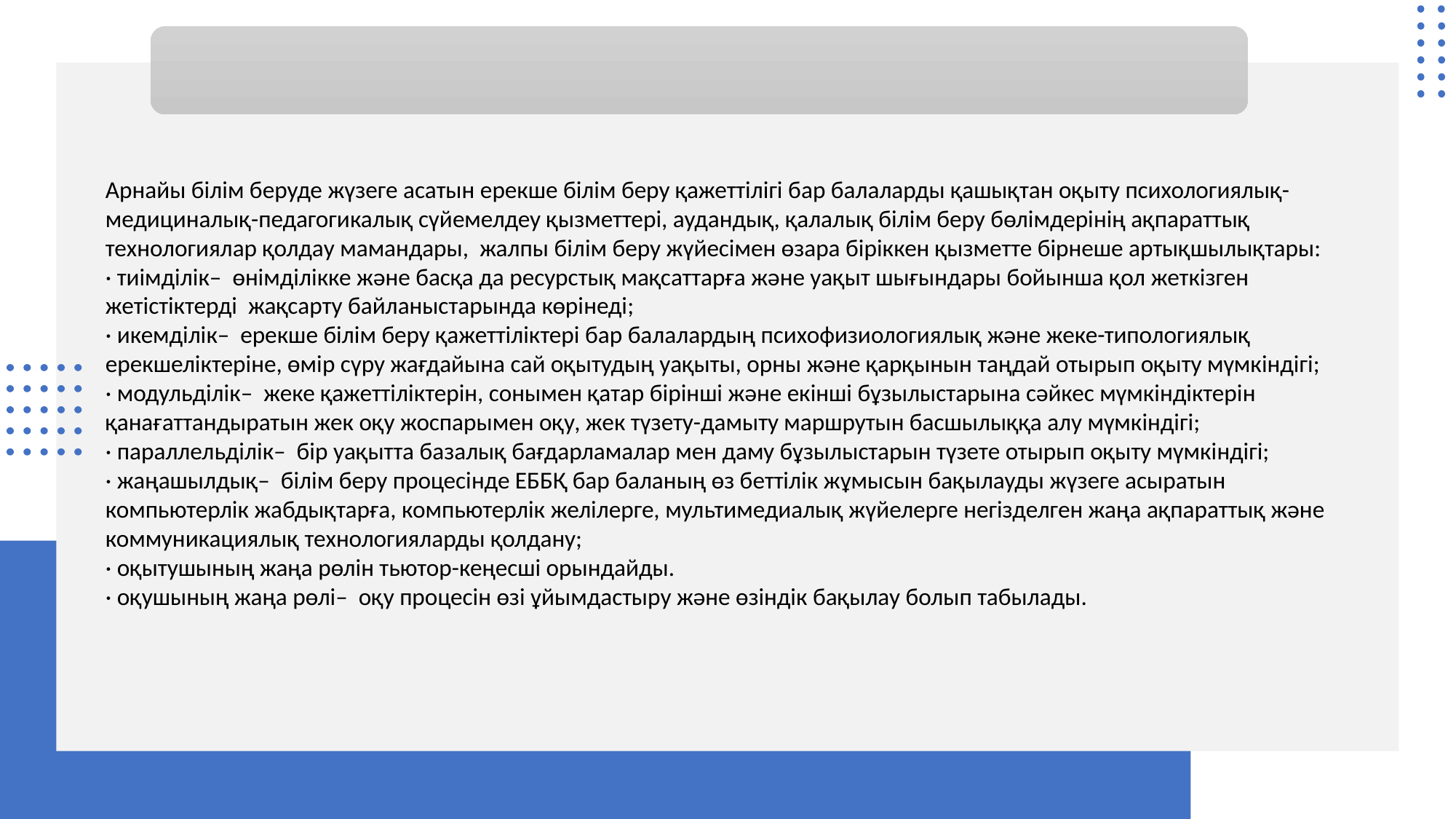

#

Арнайы білім беруде жүзеге асатын ерекше білім беру қажеттілігі бар балаларды қашықтан оқыту психологиялық-медициналық-педагогикалық сүйемелдеу қызметтері, аудандық, қалалық білім беру бөлімдерінің ақпараттық технологиялар қолдау мамандары,  жалпы білім беру жүйесімен өзара біріккен қызметте бірнеше артықшылықтары:
· тиімділік–  өнімділікке және басқа да ресурстық мақсаттарға және уақыт шығындары бойынша қол жеткізген жетістіктерді  жақсарту байланыстарында көрінеді;
· икемділік–  ерекше білім беру қажеттіліктері бар балалардың психофизиологиялық және жеке-типологиялық ерекшеліктеріне, өмір сүру жағдайына сай оқытудың уақыты, орны және қарқынын таңдай отырып оқыту мүмкіндігі;
· модульділік–  жеке қажеттіліктерін, сонымен қатар бірінші және екінші бұзылыстарына сәйкес мүмкіндіктерін қанағаттандыратын жек оқу жоспарымен оқу, жек түзету-дамыту маршрутын басшылыққа алу мүмкіндігі;
· параллельділік–  бір уақытта базалық бағдарламалар мен даму бұзылыстарын түзете отырып оқыту мүмкіндігі;
· жаңашылдық–  білім беру процесінде ЕББҚ бар баланың өз беттілік жұмысын бақылауды жүзеге асыратын компьютерлік жабдықтарға, компьютерлік желілерге, мультимедиалық жүйелерге негізделген жаңа ақпараттық және коммуникациялық технологияларды қолдану;
· оқытушының жаңа рөлін тьютор-кеңесші орындайды.
· оқушының жаңа рөлі–  оқу процесін өзі ұйымдастыру және өзіндік бақылау болып табылады.